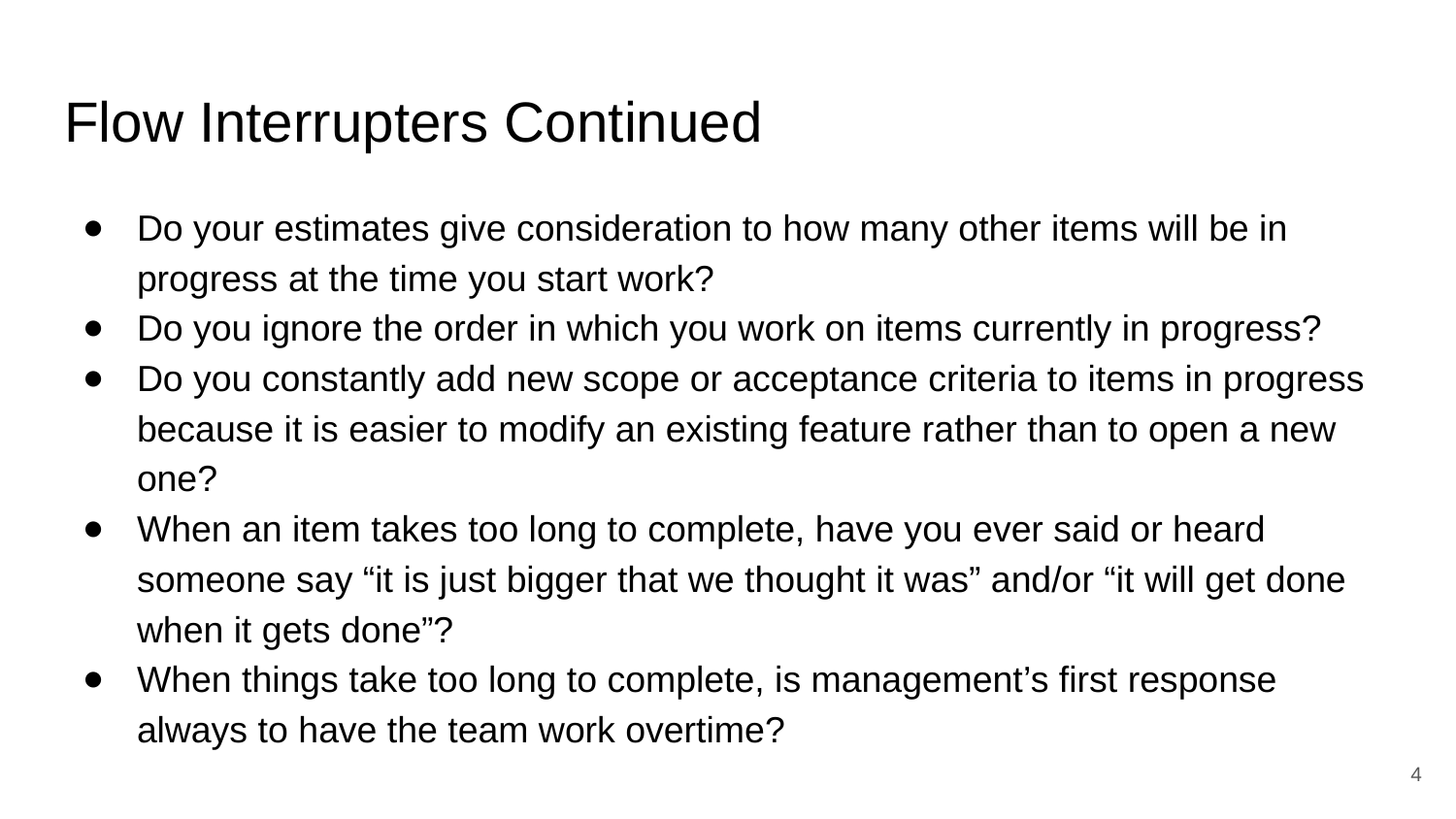

# Flow Interrupters Continued
Do your estimates give consideration to how many other items will be in progress at the time you start work?
Do you ignore the order in which you work on items currently in progress?
Do you constantly add new scope or acceptance criteria to items in progress because it is easier to modify an existing feature rather than to open a new one?
When an item takes too long to complete, have you ever said or heard someone say “it is just bigger that we thought it was” and/or “it will get done when it gets done”?
When things take too long to complete, is management’s first response always to have the team work overtime?
4